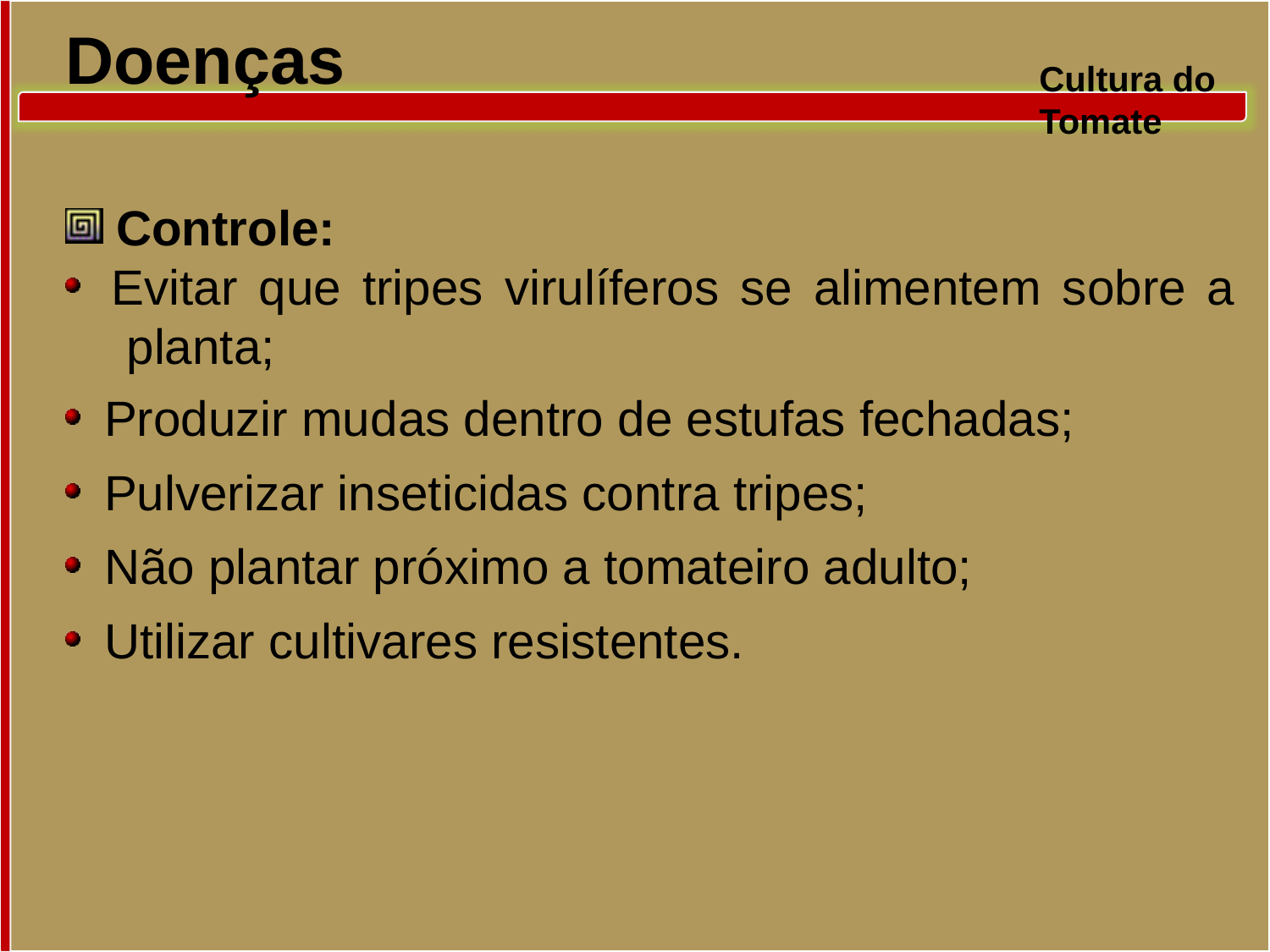

Doenças
Cultura do Tomate

 Controle:
 Evitar que tripes virulíferos se alimentem sobre a 	planta;
 Produzir mudas dentro de estufas fechadas;
 Pulverizar inseticidas contra tripes;

 Não plantar próximo a tomateiro adulto;
 Utilizar cultivares resistentes.